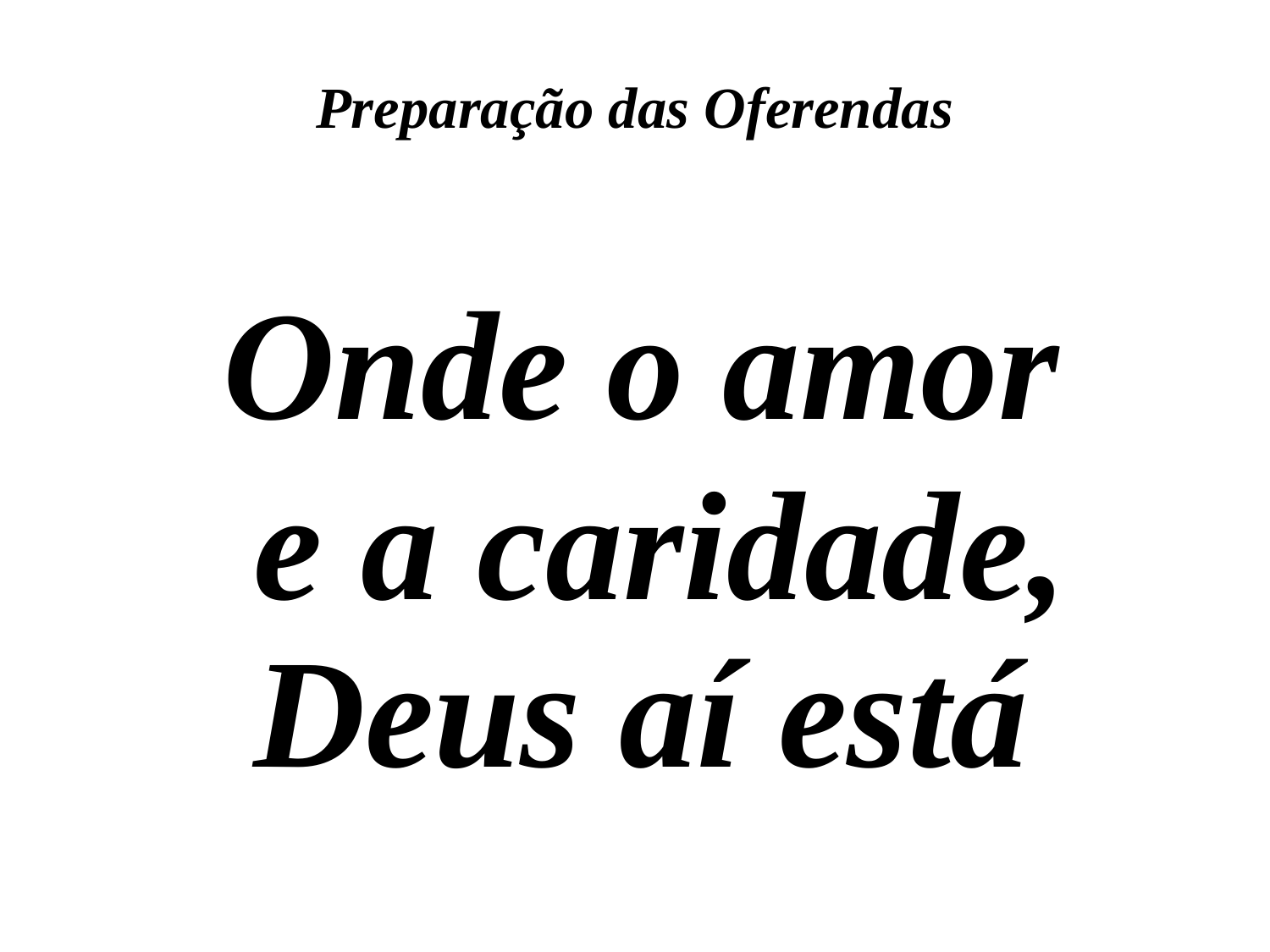

Preparação das Oferendas
Onde o amor
 e a caridade, Deus aí está